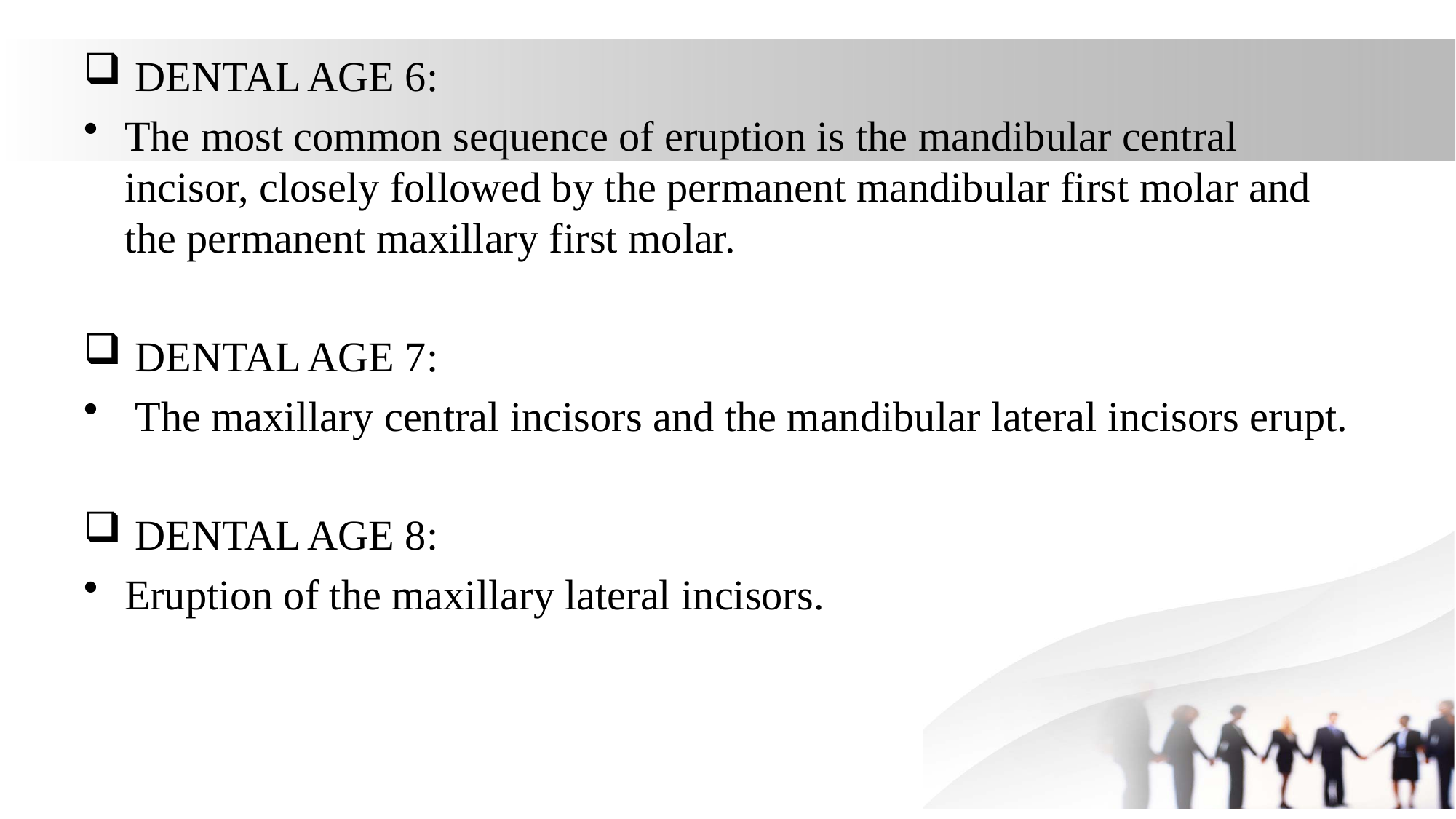

DENTAL AGE 6:
The most common sequence of eruption is the mandibular central incisor, closely followed by the permanent mandibular first molar and the permanent maxillary first molar.

 DENTAL AGE 7:
 The maxillary central incisors and the mandibular lateral incisors erupt.

 DENTAL AGE 8:
Eruption of the maxillary lateral incisors.